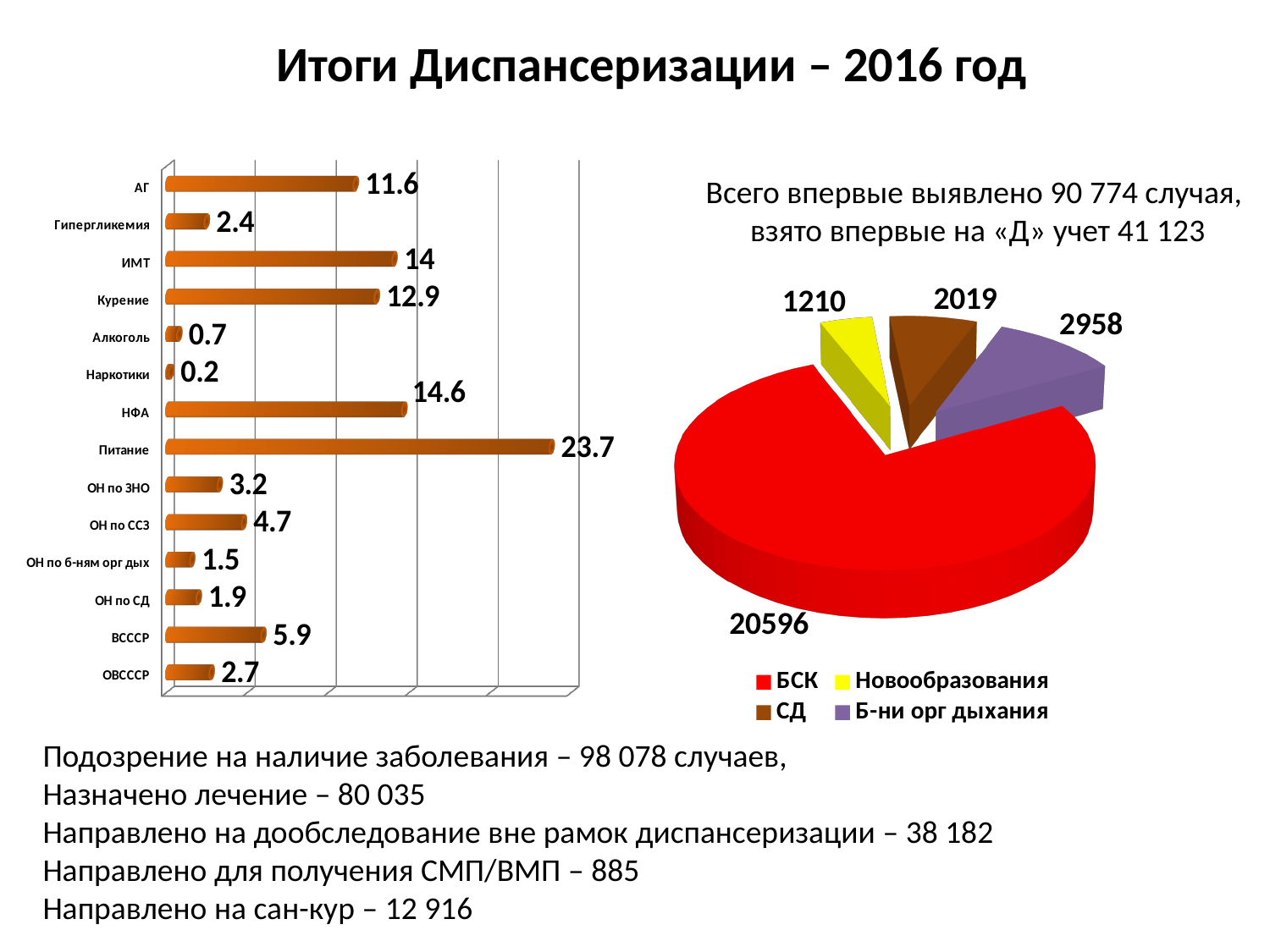

# Итоги Диспансеризации – 2016 год

[unsupported chart]

Всего впервые выявлено 90 774 случая,
взято впервые на «Д» учет 41 123

[unsupported chart]

Подозрение на наличие заболевания – 98 078 случаев,
Назначено лечение – 80 035
Направлено на дообследование вне рамок диспансеризации – 38 182
Направлено для получения СМП/ВМП – 885
Направлено на сан-кур – 12 916